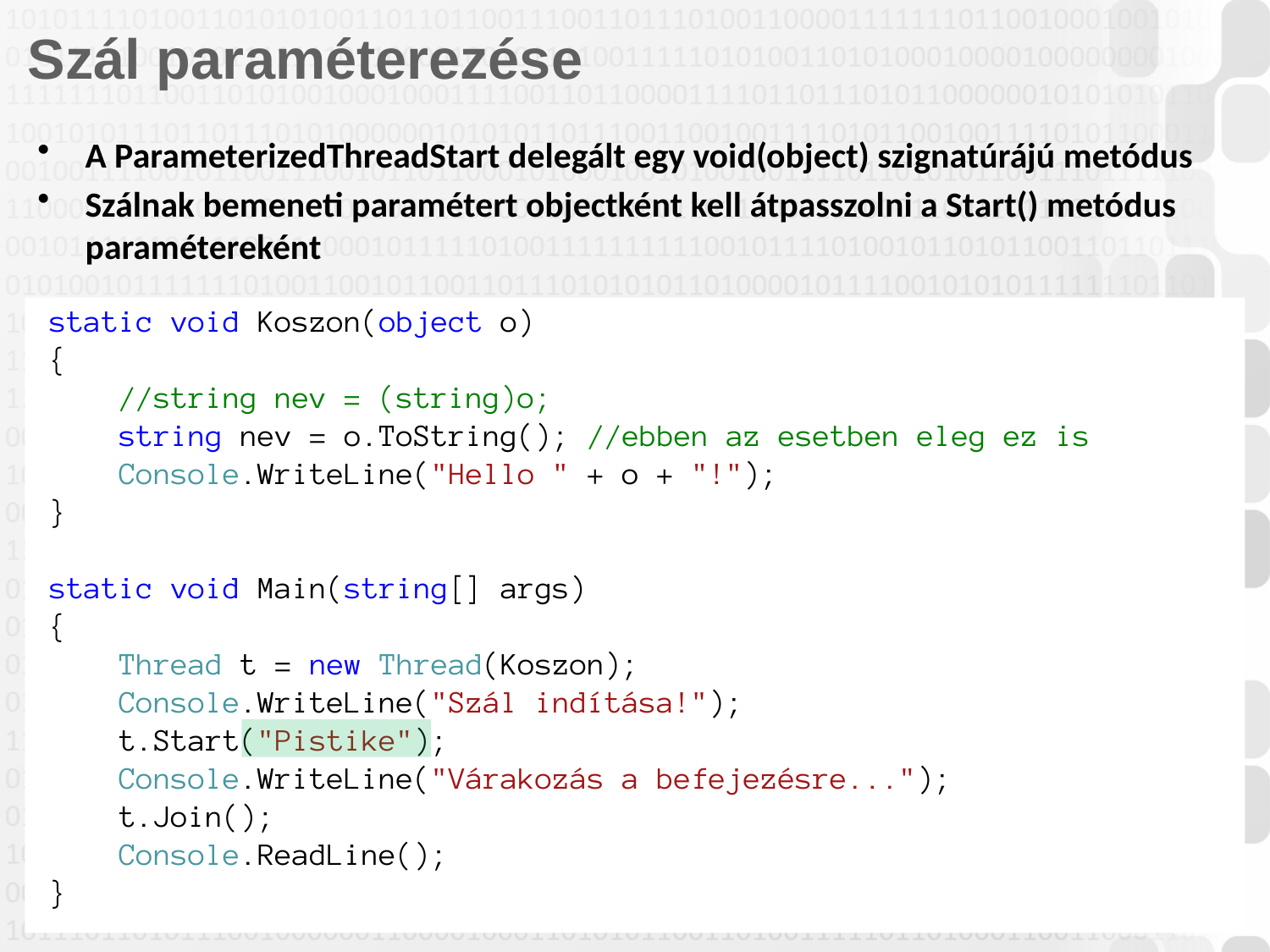

# Szál paraméterezése
A ParameterizedThreadStart delegált egy void(object) szignatúrájú metódus
Szálnak bemeneti paramétert objectként kell átpasszolni a Start() metódus paramétereként
static void Koszon(object o)
{
    //string nev = (string)o;
    string nev = o.ToString(); //ebben az esetben eleg ez is
    Console.WriteLine("Hello " + o + "!");
}

static void Main(string[] args)
{
    Thread t = new Thread(Koszon);
    Console.WriteLine("Szál indítása!");
    t.Start("Pistike");
    Console.WriteLine("Várakozás a befejezésre...");
    t.Join();
    Console.ReadLine();
}